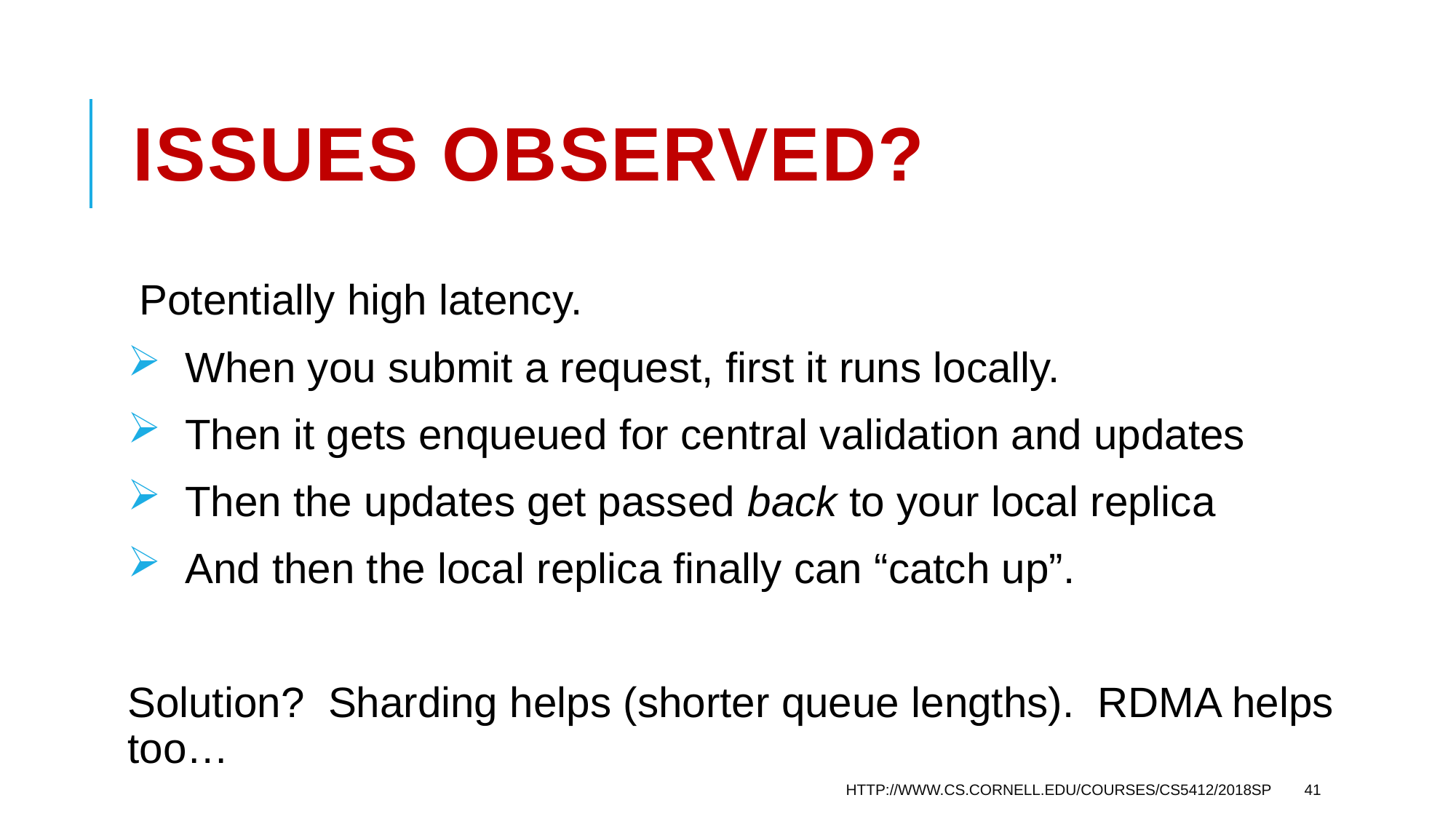

# Issues Observed?
Potentially high latency.
  When you submit a request, first it runs locally.
  Then it gets enqueued for central validation and updates
  Then the updates get passed back to your local replica
  And then the local replica finally can “catch up”.

Solution?  Sharding helps (shorter queue lengths).  RDMA helps too…
http://www.cs.cornell.edu/courses/cs5412/2018sp
41